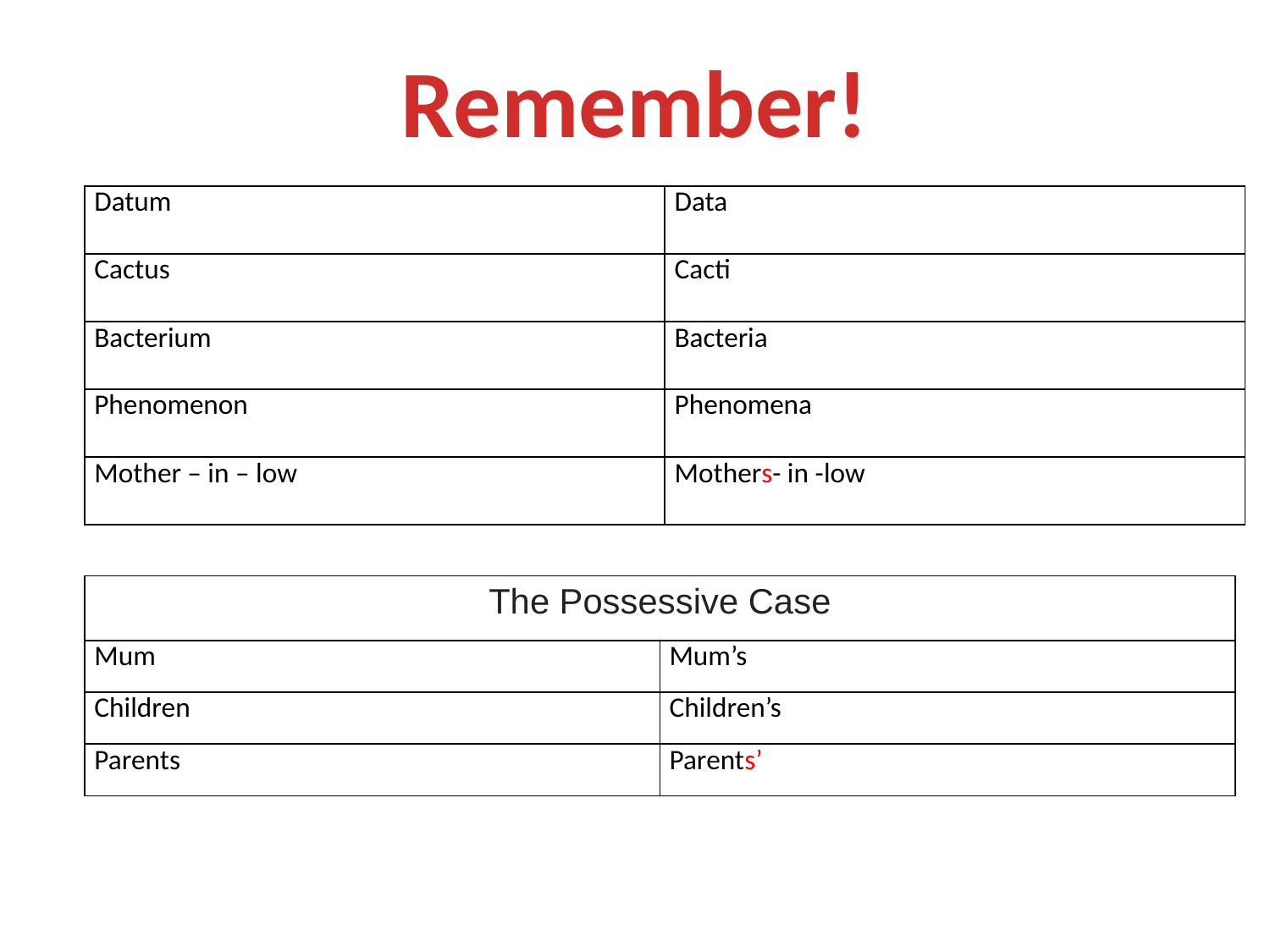

Remember!
| Datum | Data |
| --- | --- |
| Cactus | Cacti |
| Bacterium | Bacteria |
| Phenomenon | Phenomena |
| Mother – in – low | Mothers- in -low |
| The Possessive Case |  |
| --- | --- |
| Mum | Mum’s |
| Children | Children’s |
| Parents | Parents’ |